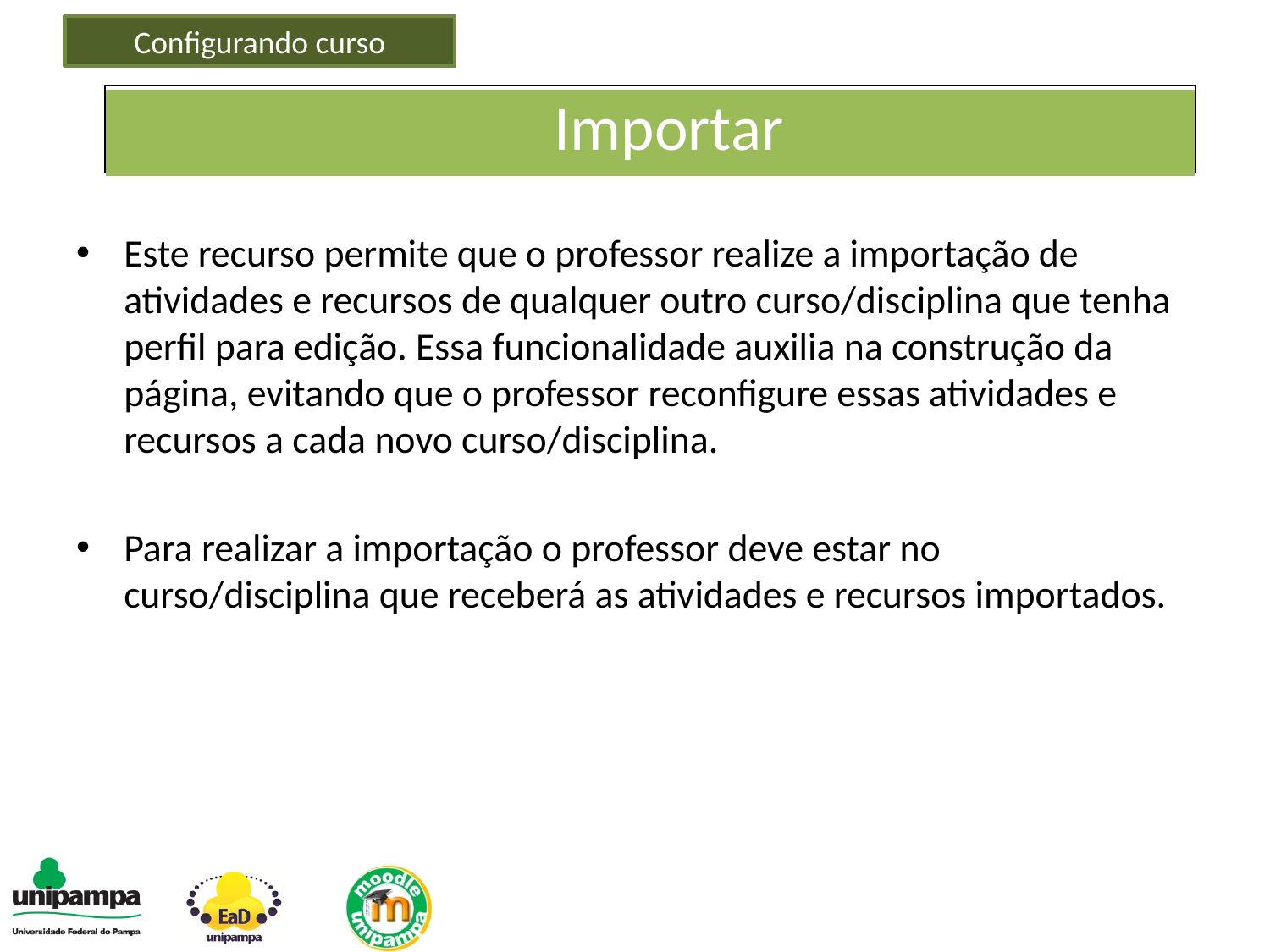

Configurando curso
Importar

Este recurso permite que o professor realize a importação de atividades e recursos de qualquer outro curso/disciplina que tenha perfil para edição. Essa funcionalidade auxilia na construção da página, evitando que o professor reconfigure essas atividades e recursos a cada novo curso/disciplina.

Para realizar a importação o professor deve estar no curso/disciplina que receberá as atividades e recursos importados.